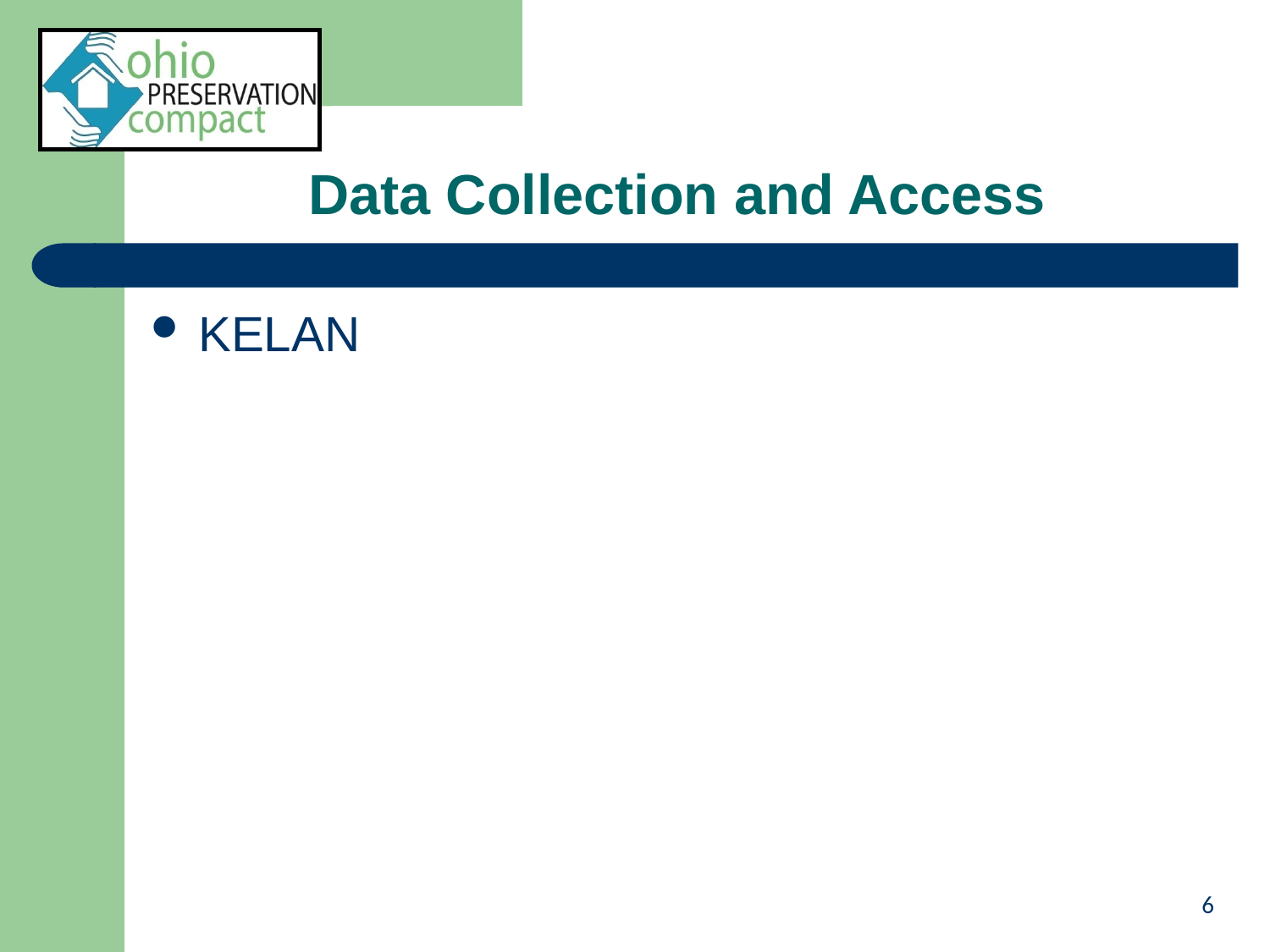

# Data Collection and Access
KELAN
6